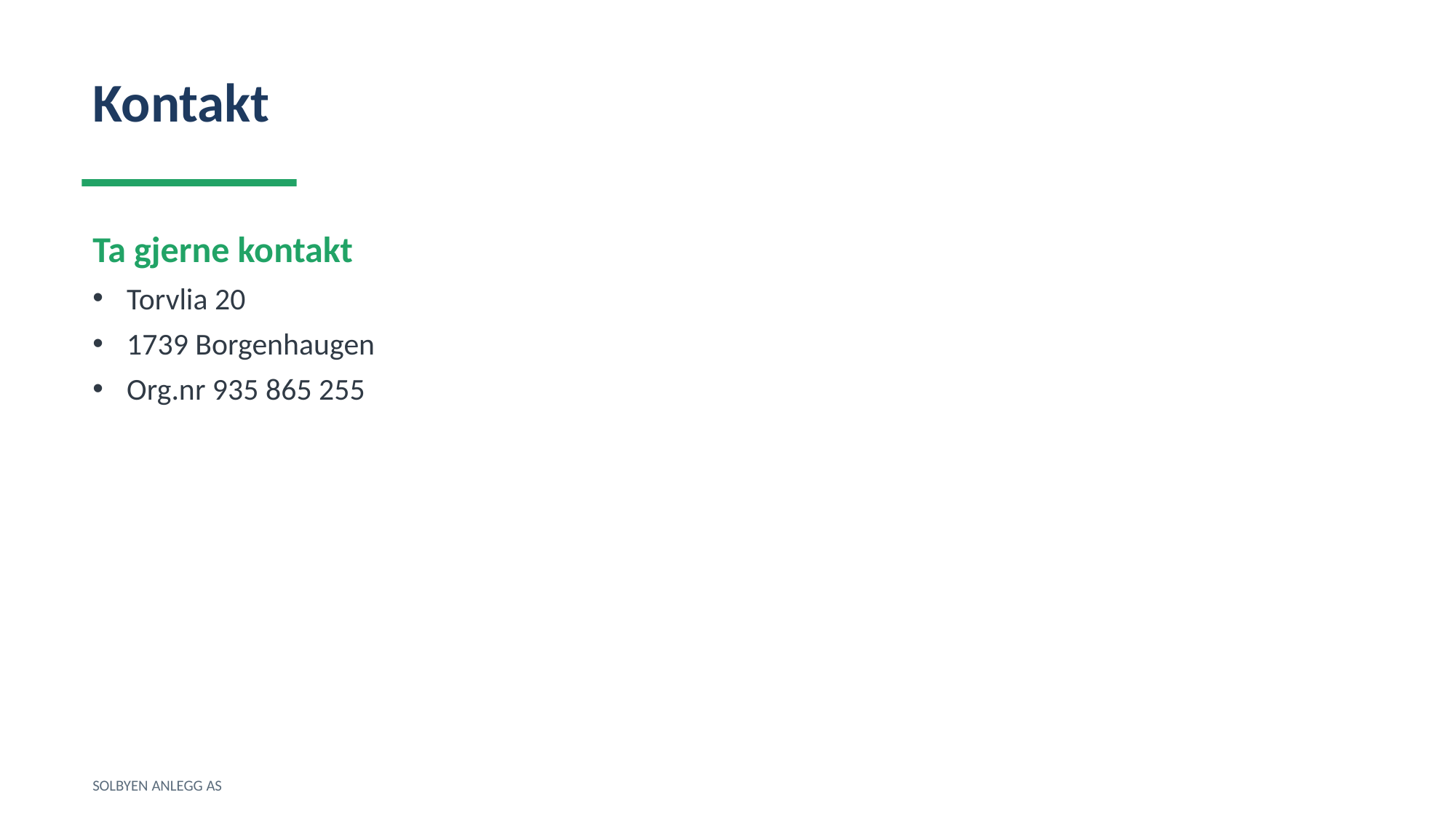

Kontakt

Ta gjerne kontakt
Torvlia 20
1739 Borgenhaugen
Org.nr 935 865 255
SOLBYEN ANLEGG AS